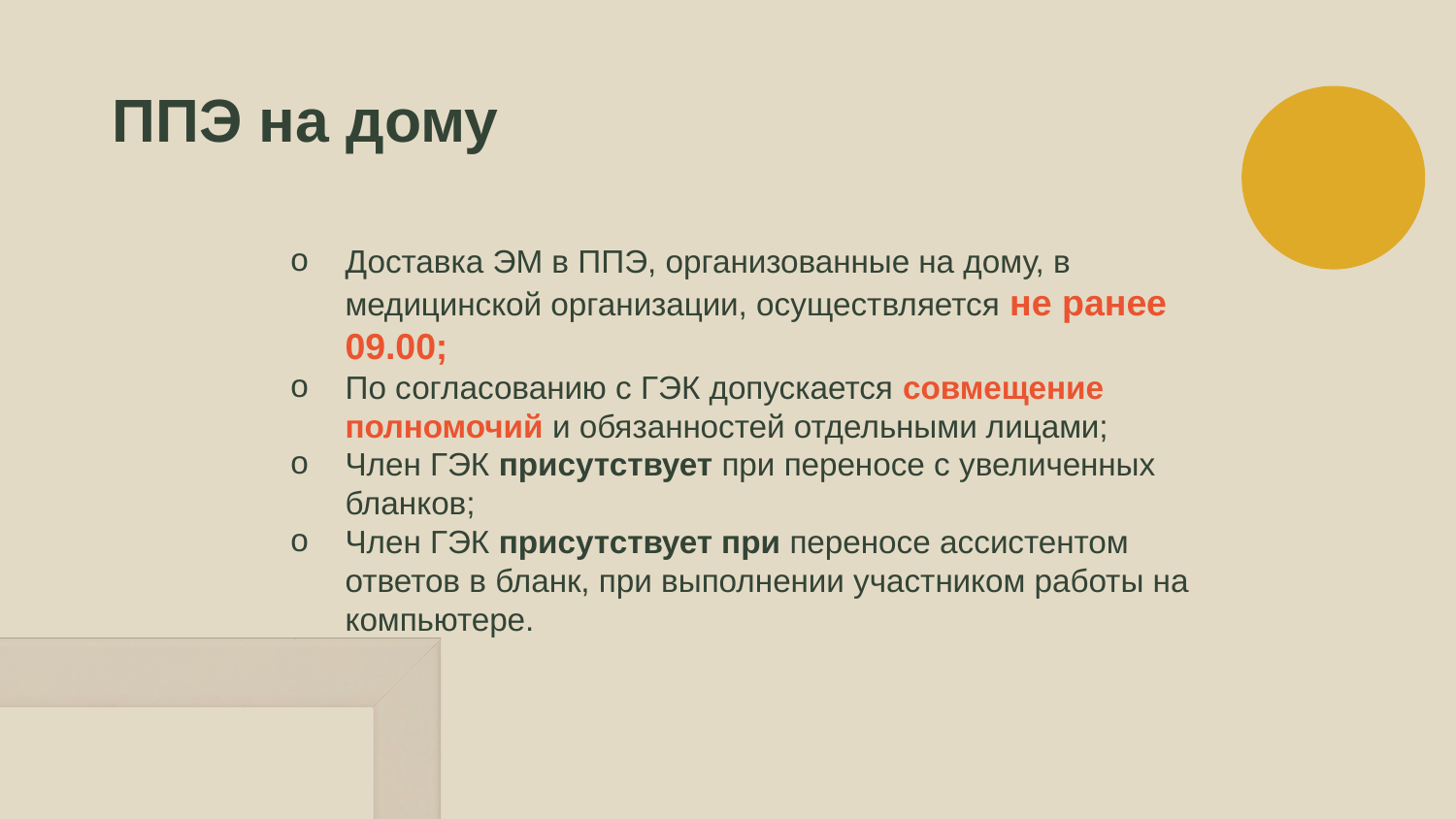

# ППЭ на дому
Доставка ЭМ в ППЭ, организованные на дому, в медицинской организации, осуществляется не ранее 09.00;
По согласованию с ГЭК допускается совмещение полномочий и обязанностей отдельными лицами;
Член ГЭК присутствует при переносе с увеличенных бланков;
Член ГЭК присутствует при переносе ассистентом ответов в бланк, при выполнении участником работы на компьютере.